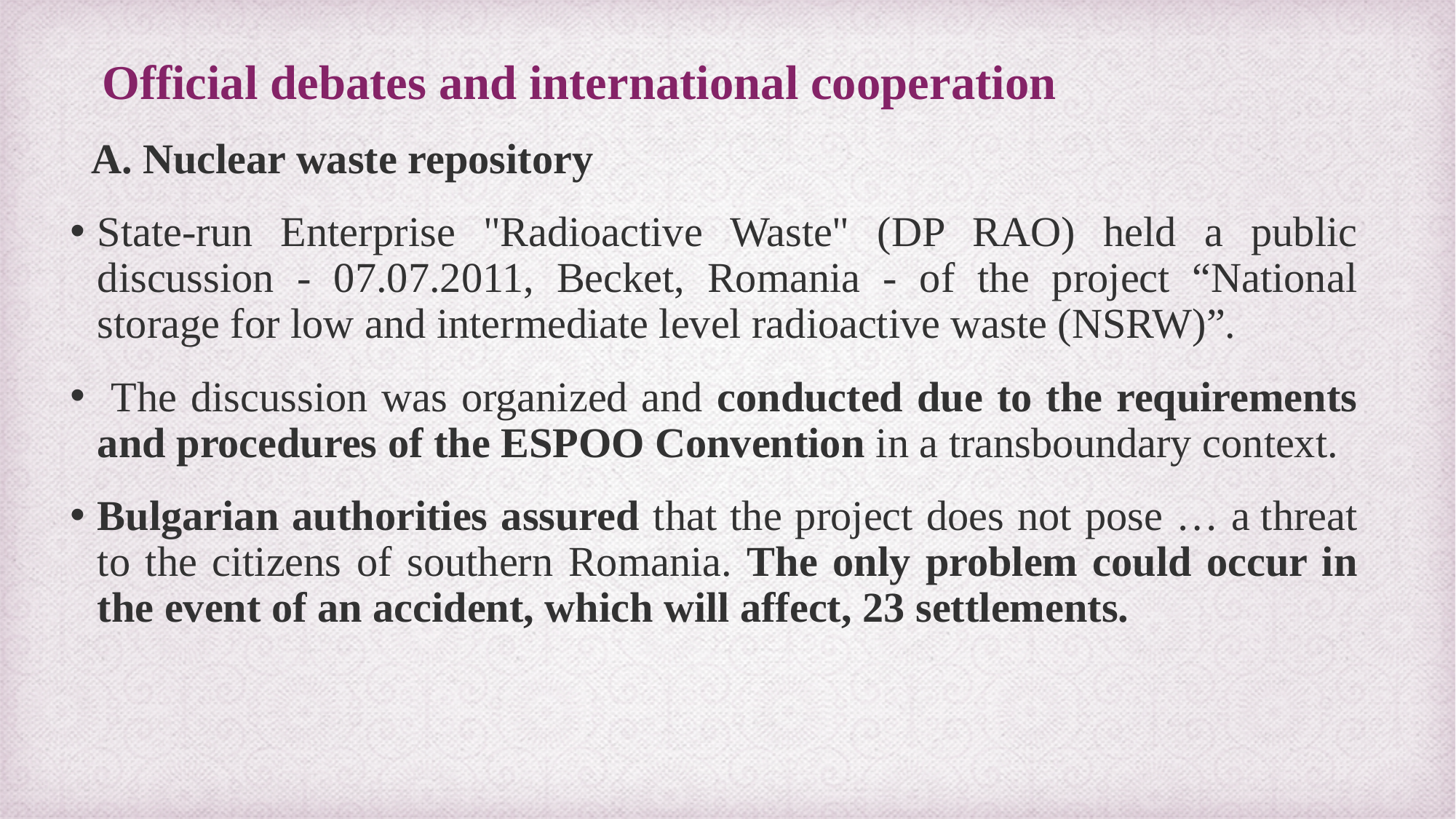

Official debates and international cooperation
  A. Nuclear waste repository
State-run Enterprise "Radioactive Waste" (DP RAO) held a public discussion - 07.07.2011, Becket, Romania - of the project “National storage for low and intermediate level radioactive waste (NSRW)”.
 The discussion was organized and conducted due to the requirements and procedures of the ESPOO Convention in a transboundary context.
Bulgarian authorities assured that the project does not pose … a threat to the citizens of southern Romania. The only problem could occur in the event of an accident, which will affect, 23 settlements.